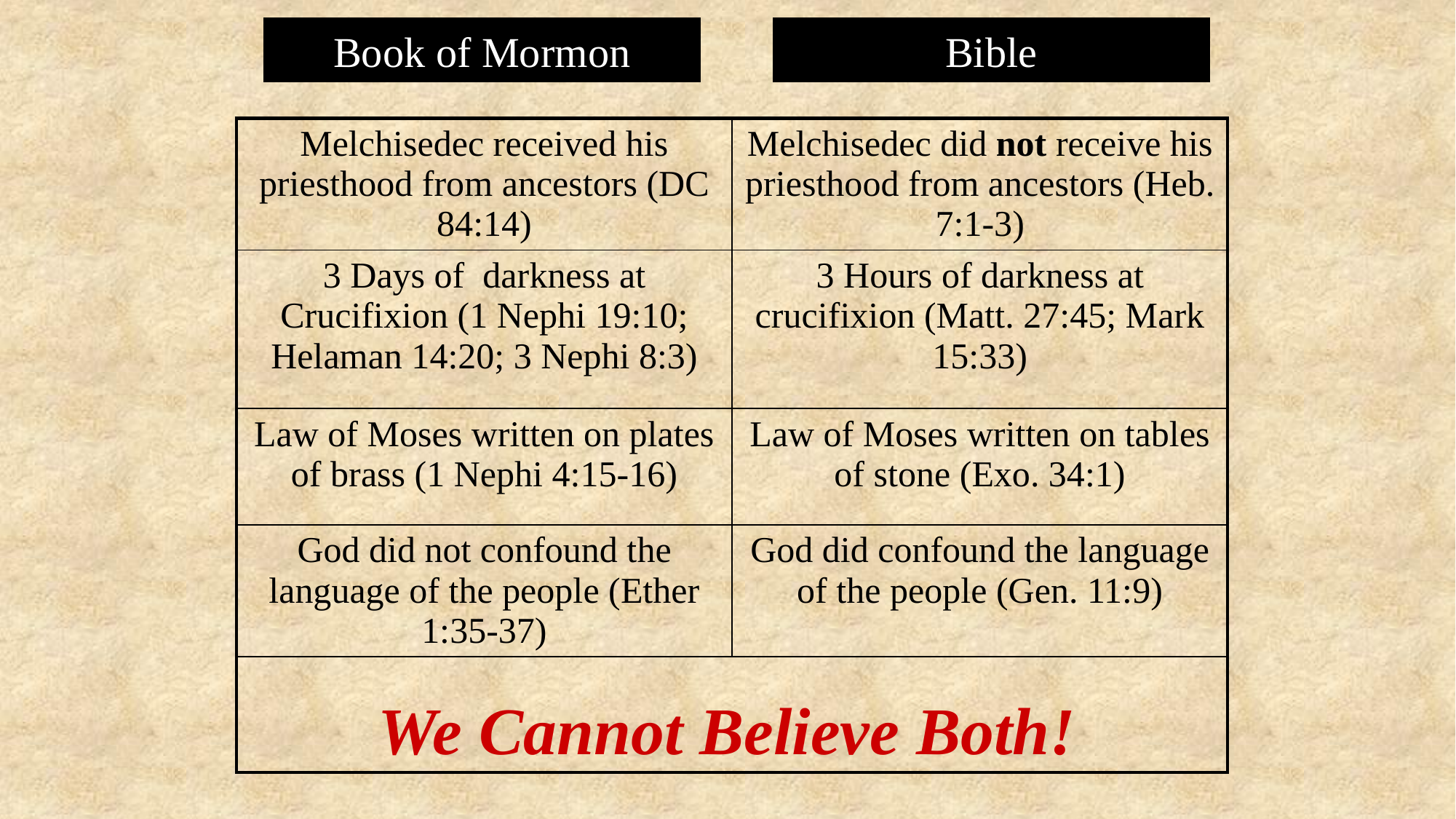

Book of Mormon
Bible
| Melchisedec received his priesthood from ancestors (DC 84:14) | Melchisedec did not receive his priesthood from ancestors (Heb. 7:1-3) |
| --- | --- |
| 3 Days of darkness at Crucifixion (1 Nephi 19:10; Helaman 14:20; 3 Nephi 8:3) | 3 Hours of darkness at crucifixion (Matt. 27:45; Mark 15:33) |
| Law of Moses written on plates of brass (1 Nephi 4:15-16) | Law of Moses written on tables of stone (Exo. 34:1) |
| God did not confound the language of the people (Ether 1:35-37) | God did confound the language of the people (Gen. 11:9) |
|  |  |
We Cannot Believe Both!